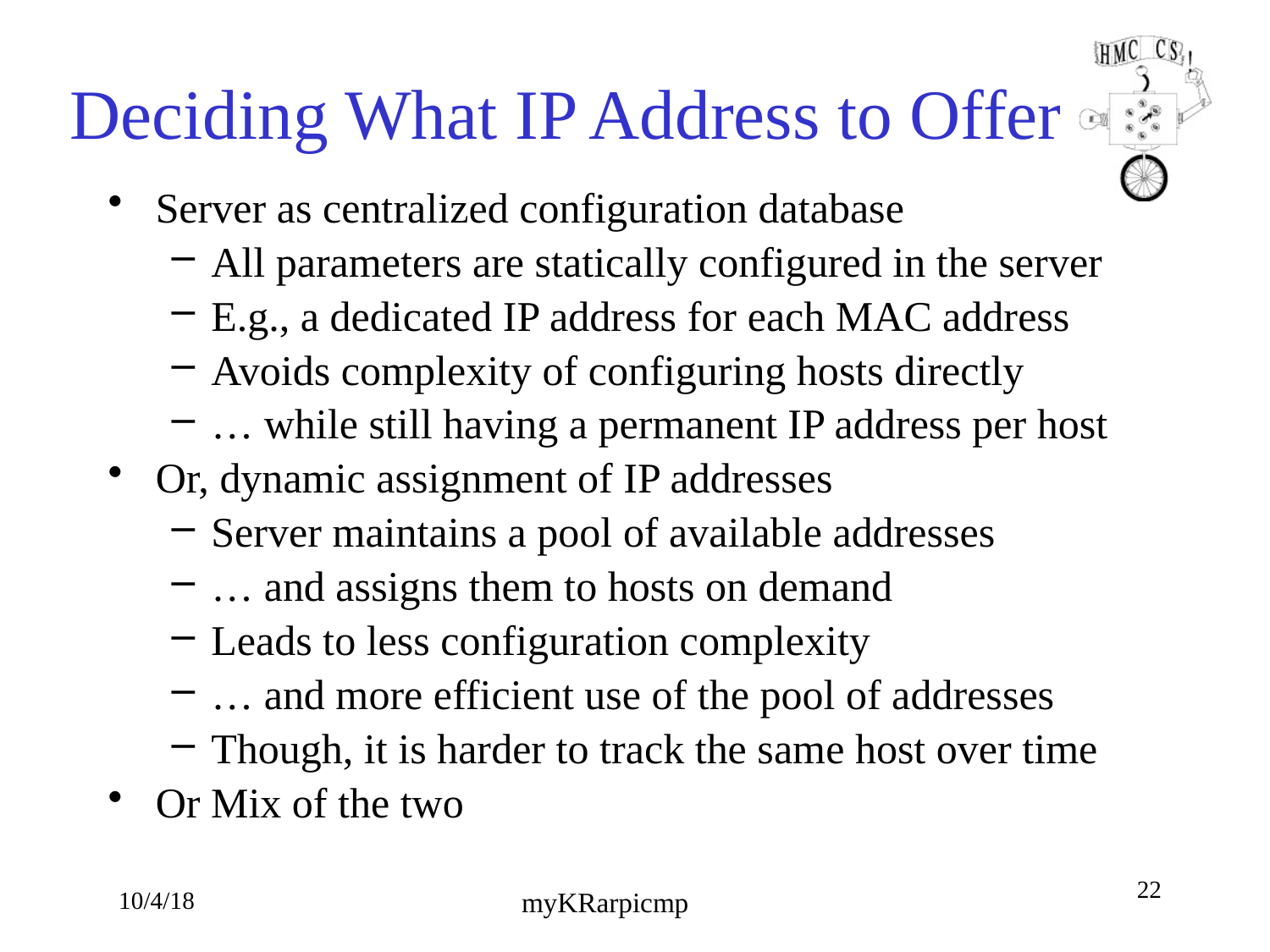

# Deciding What IP Address to Offer
Server as centralized configuration database
All parameters are statically configured in the server
E.g., a dedicated IP address for each MAC address
Avoids complexity of configuring hosts directly
… while still having a permanent IP address per host
Or, dynamic assignment of IP addresses
Server maintains a pool of available addresses
… and assigns them to hosts on demand
Leads to less configuration complexity
… and more efficient use of the pool of addresses
Though, it is harder to track the same host over time
Or Mix of the two
22
10/4/18